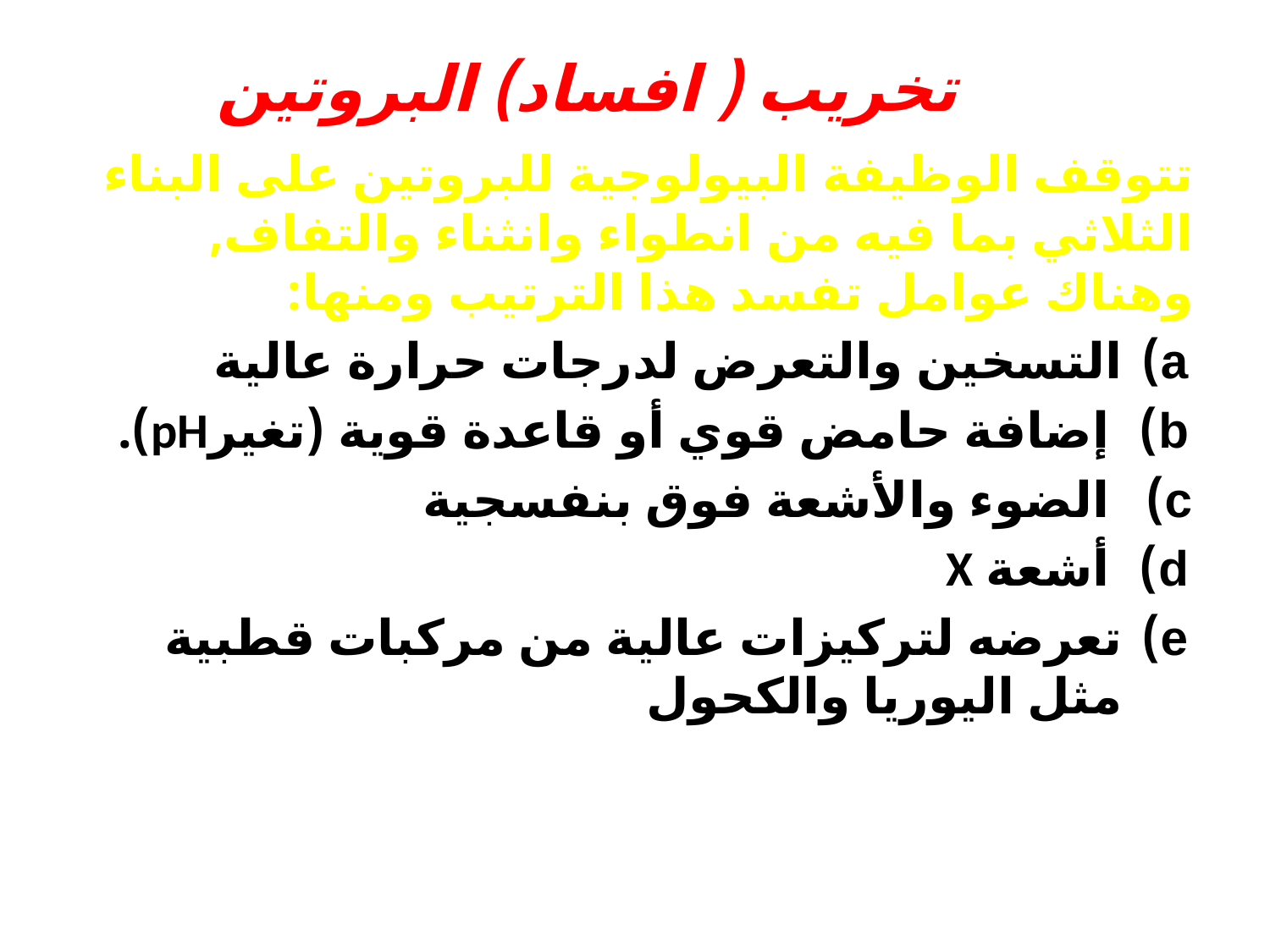

# تخريب ( افساد) البروتين
تتوقف الوظيفة البيولوجية للبروتين على البناء الثلاثي بما فيه من انطواء وانثناء والتفاف, وهناك عوامل تفسد هذا الترتيب ومنها:
التسخين والتعرض لدرجات حرارة عالية
 إضافة حامض قوي أو قاعدة قوية (تغيرpH).
 الضوء والأشعة فوق بنفسجية
 أشعة X
تعرضه لتركيزات عالية من مركبات قطبية مثل اليوريا والكحول